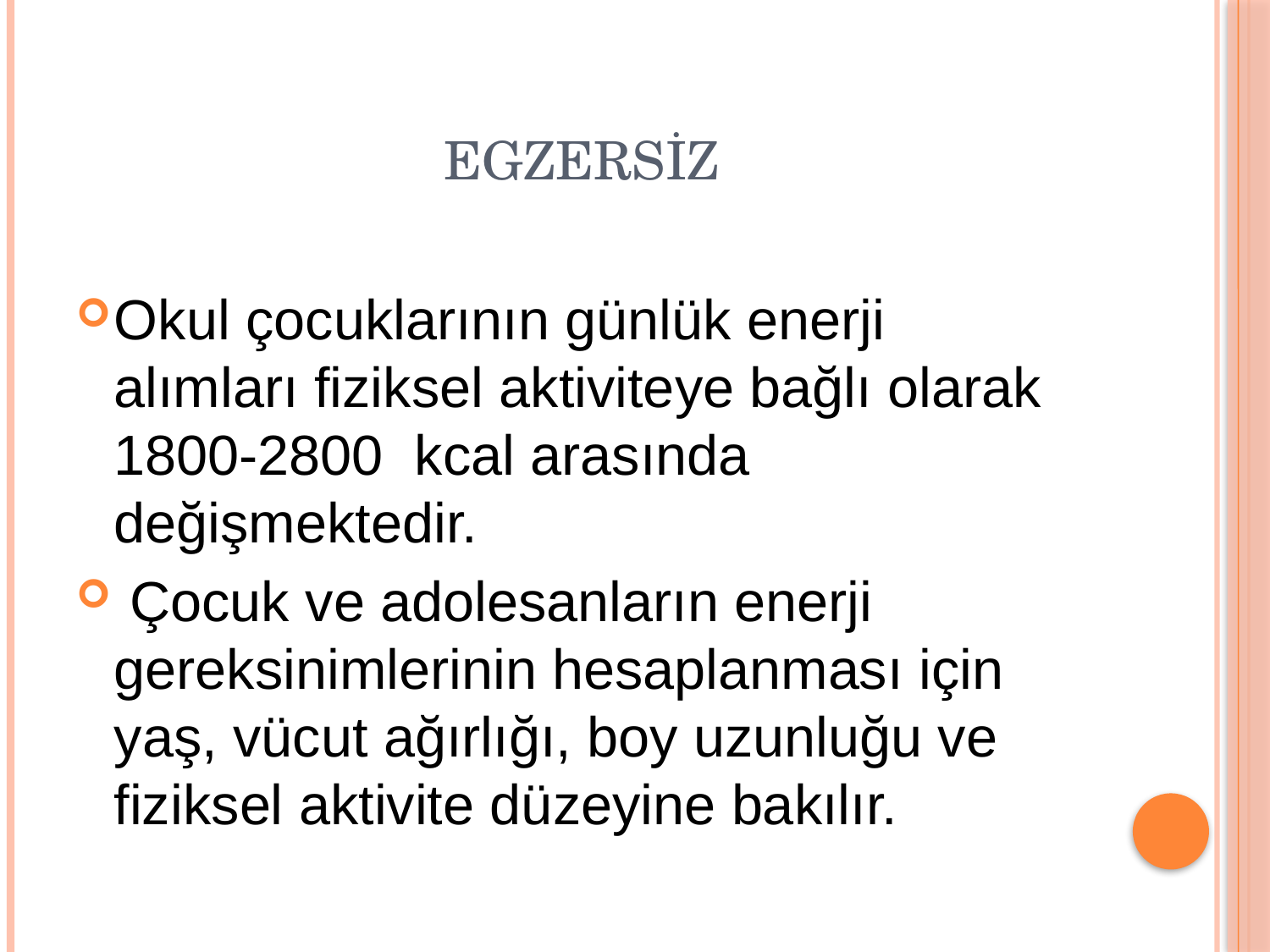

# EGZERSİZ

Okul çocuklarının günlük enerji  alımları fiziksel aktiviteye bağlı olarak 1800-2800  kcal arasında değişmektedir.
 Çocuk ve adolesanların enerji gereksinimlerinin hesaplanması için yaş, vücut ağırlığı, boy uzunluğu ve fiziksel aktivite düzeyine bakılır.